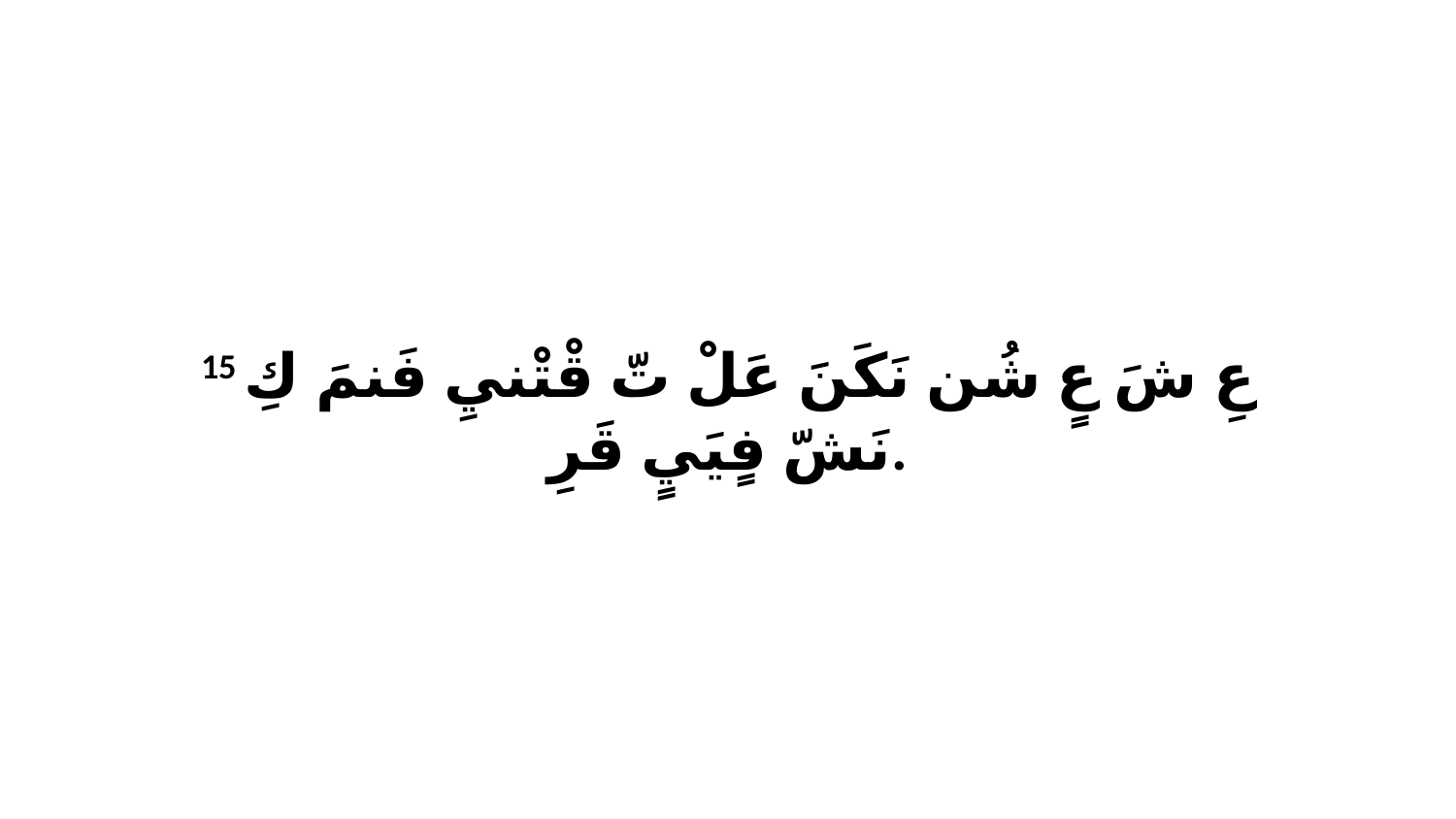

15 عِ شَ عٍ شُن نَكَنَ عَلْ تّ قْتْنيِ فَنمَ كِ نَشّ فٍيَيٍ قَرِ.